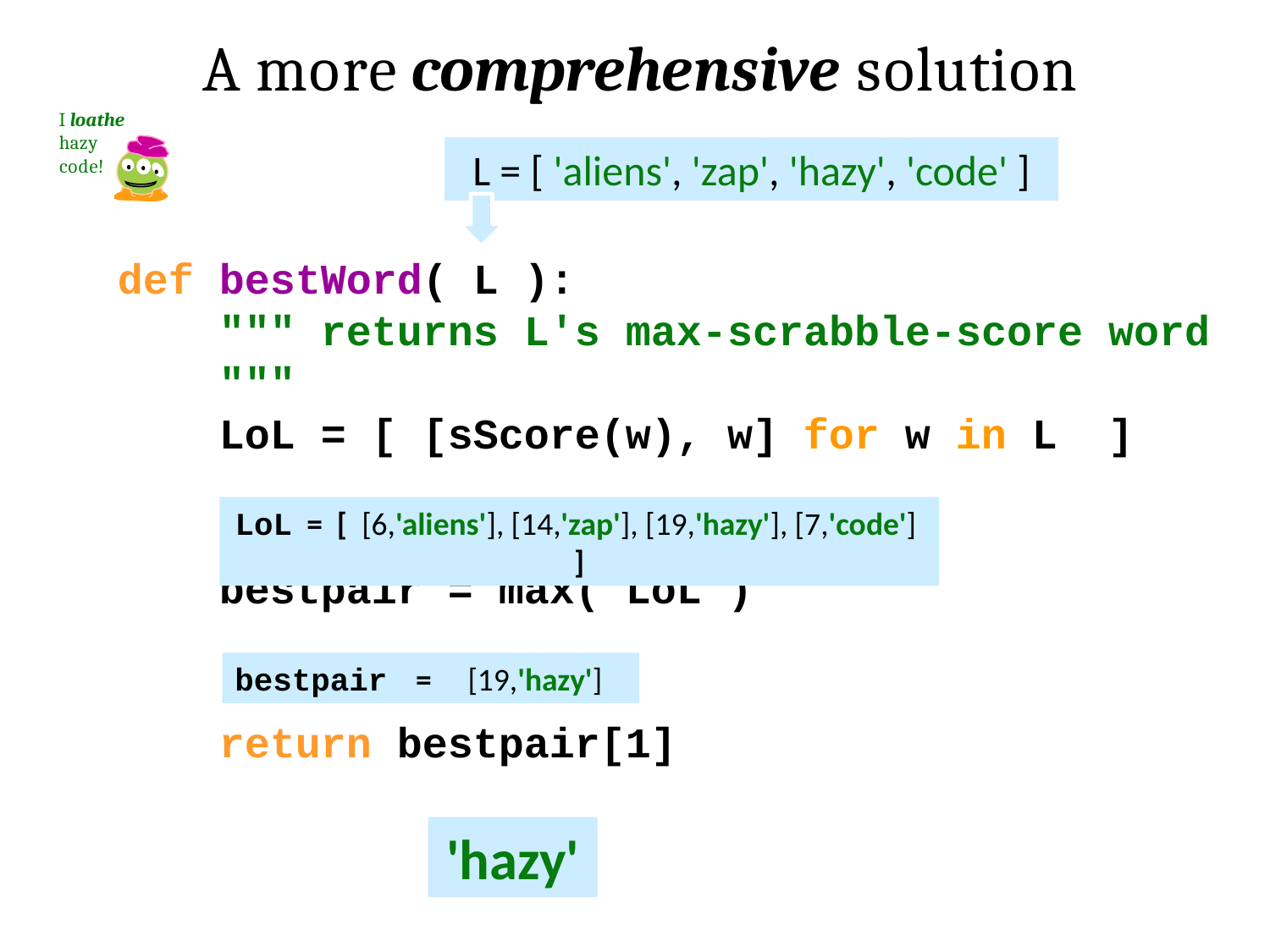

A more comprehensive solution

I loathe hazy code!

L = [ 'aliens', 'zap', 'hazy', 'code' ]

def bestWord( L ):
    """ returns L's max-scrabble-score word
    """
    LoL = [ [sScore(w), w] for w in L  ]

    bestpair = max( LoL )

    return bestpair[1]
LoL  =  [  [6,'aliens'], [14,'zap'], [19,'hazy'], [7,'code']  ]
bestpair    =     [19,'hazy']
'hazy'